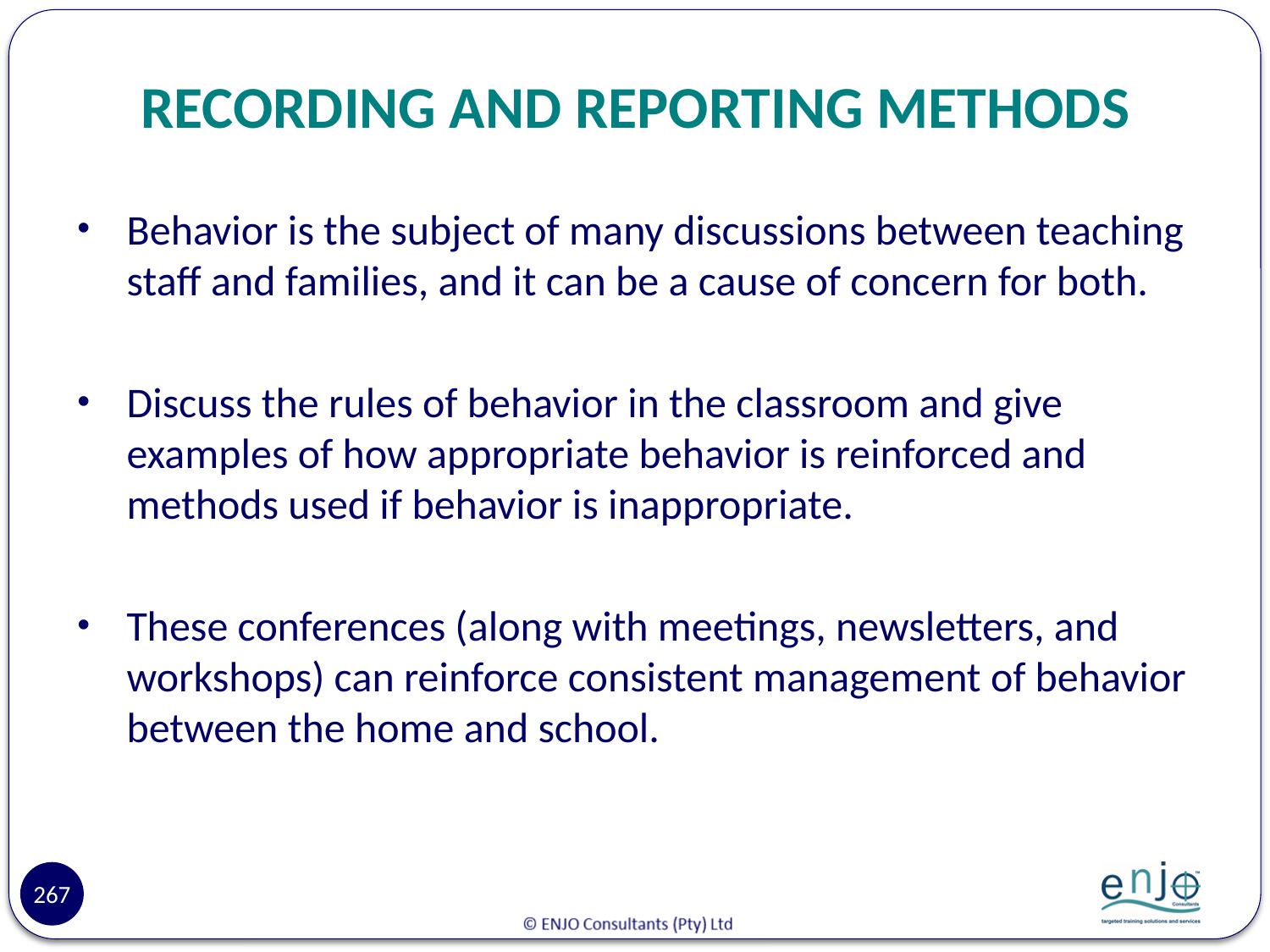

# RECORDING AND REPORTING METHODS
Behavior is the subject of many discussions between teaching staff and families, and it can be a cause of concern for both.

Discuss the rules of behavior in the classroom and give examples of how appropriate behavior is reinforced and methods used if behavior is inappropriate.

These conferences (along with meetings, newsletters, and workshops) can reinforce consistent management of behavior between the home and school.

267